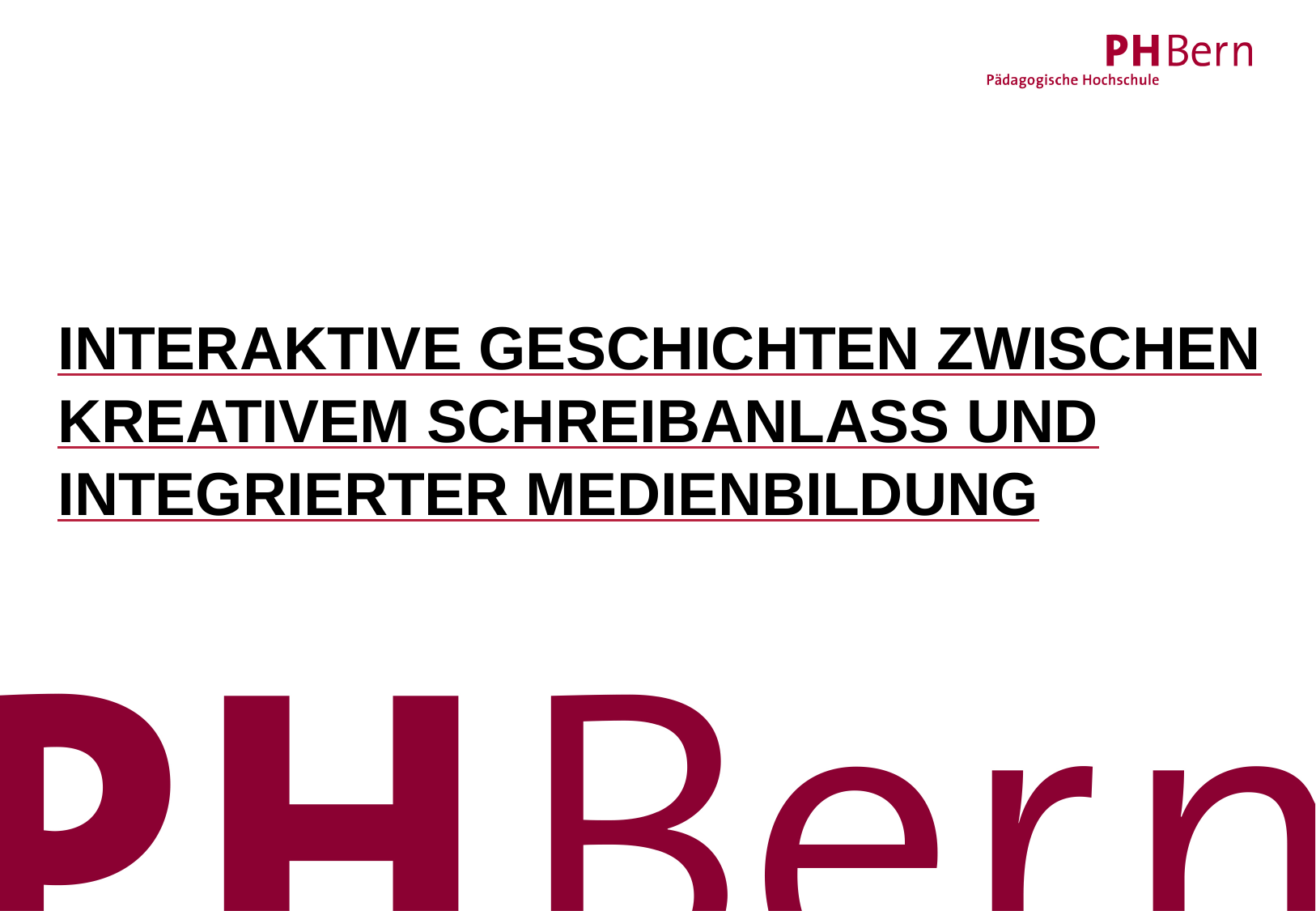

# Interaktive Geschichten zwischen kreativem Schreibanlass und integrierter Medienbildung